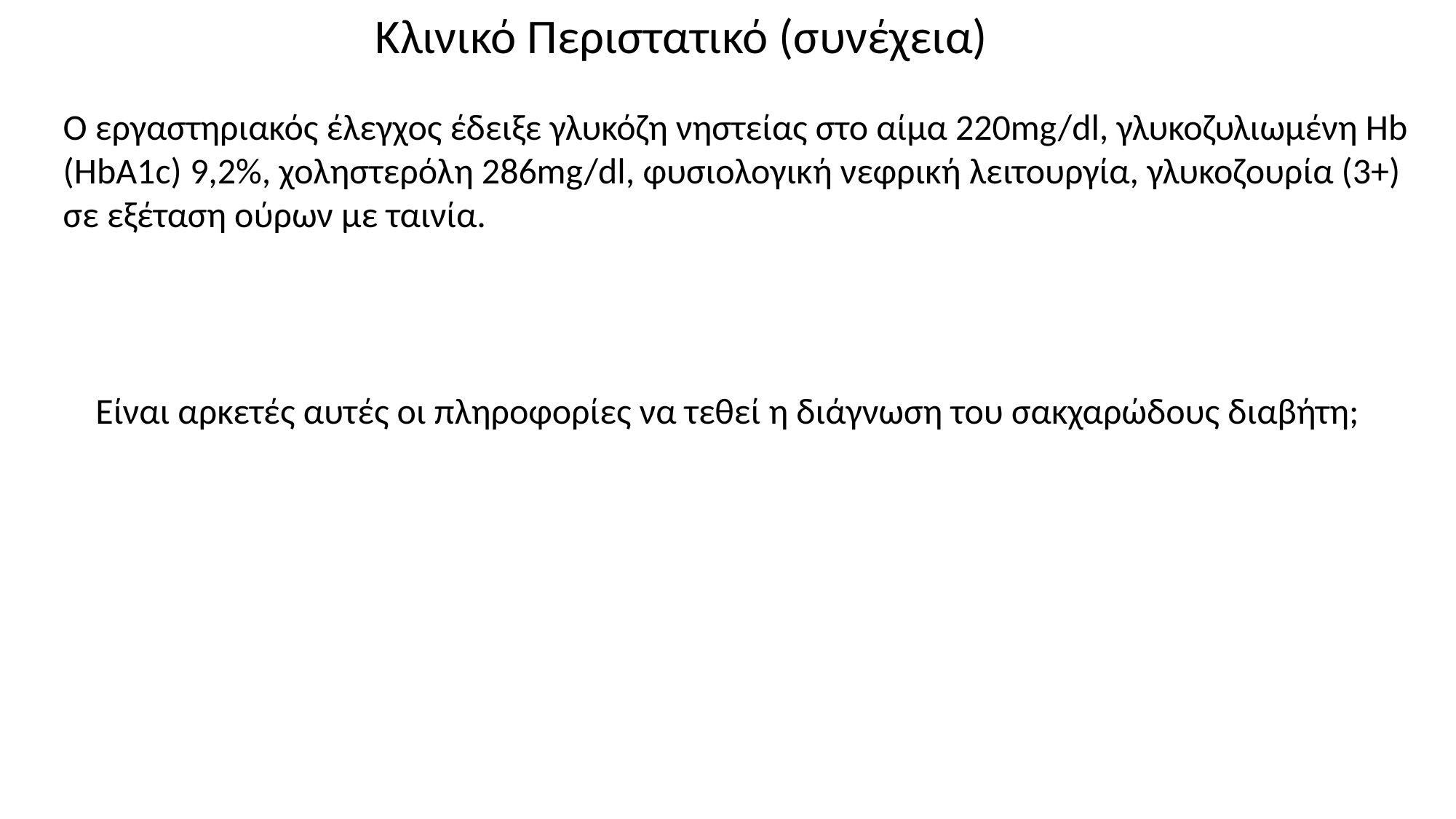

Κλινικό Περιστατικό (συνέχεια)
Ο εργαστηριακός έλεγχος έδειξε γλυκόζη νηστείας στο αίμα 220mg/dl, γλυκοζυλιωμένη Hb (HbA1c) 9,2%, χοληστερόλη 286mg/dl, φυσιολογική νεφρική λειτουργία, γλυκοζουρία (3+) σε εξέταση ούρων με ταινία.
Είναι αρκετές αυτές οι πληροφορίες να τεθεί η διάγνωση του σακχαρώδους διαβήτη;